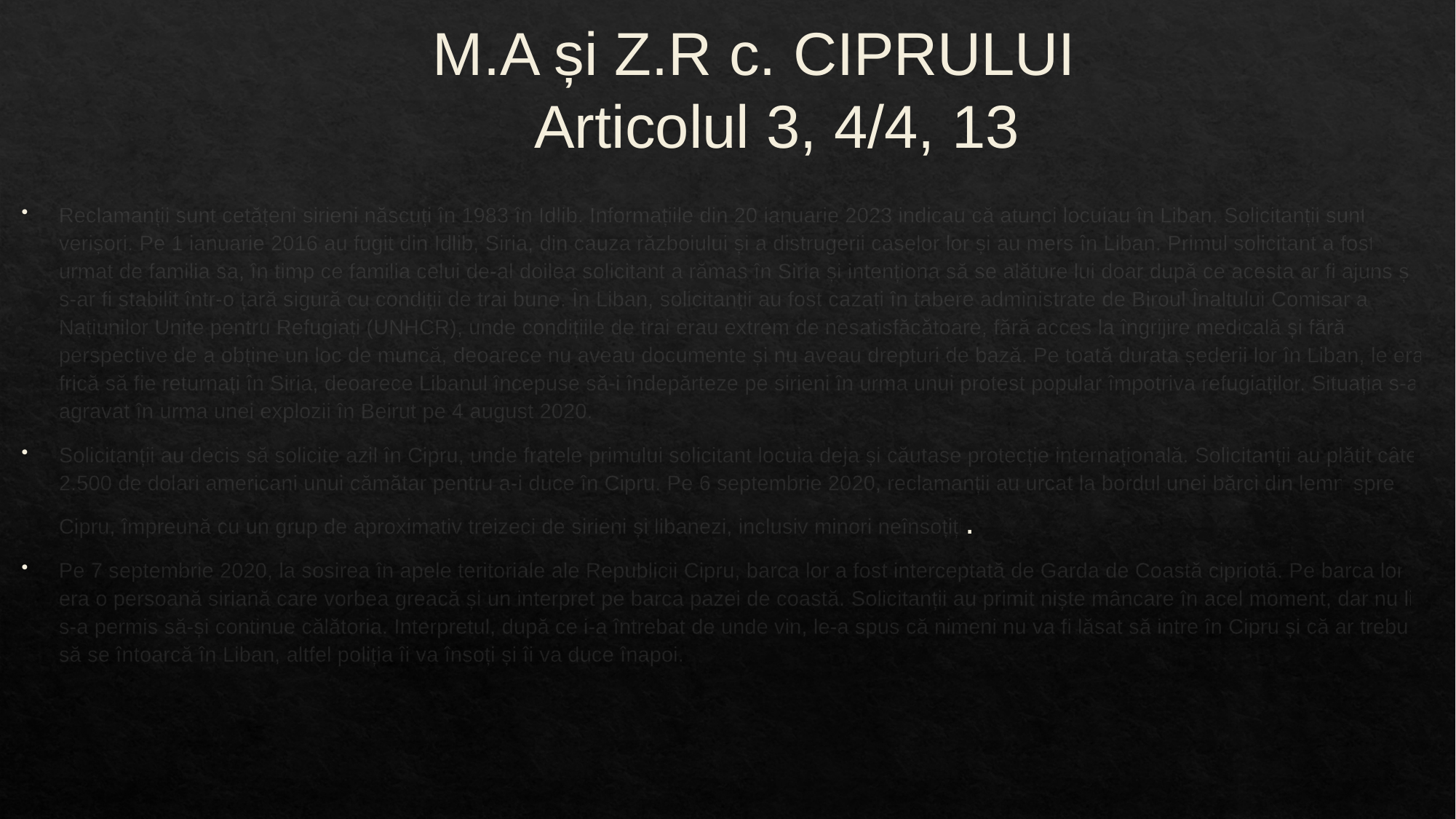

M.A și Z.R c. CIPRULUI
                            Articolul 3, 4/4, 13
#
Reclamanții sunt cetățeni sirieni născuți în 1983 în Idlib. Informațiile din 20 ianuarie 2023 indicau că atunci locuiau în Liban. Solicitanții sunt verișori. Pe 1 ianuarie 2016 au fugit din Idlib, Siria, din cauza războiului și a distrugerii caselor lor și au mers în Liban. Primul solicitant a fost urmat de familia sa, în timp ce familia celui de-al doilea solicitant a rămas în Siria și intenționa să se alăture lui doar după ce acesta ar fi ajuns și s-ar fi stabilit într-o țară sigură cu condiții de trai bune. În Liban, solicitanții au fost cazați în tabere administrate de Biroul Înaltului Comisar al Națiunilor Unite pentru Refugiați (UNHCR), unde condițiile de trai erau extrem de nesatisfăcătoare, fără acces la îngrijire medicală și fără perspective de a obține un loc de muncă, deoarece nu aveau documente și nu aveau drepturi de bază. Pe toată durata șederii lor în Liban, le era frică să fie returnați în Siria, deoarece Libanul începuse să-i îndepărteze pe sirieni în urma unui protest popular împotriva refugiaților. Situația s-a agravat în urma unei explozii în Beirut pe 4 august 2020.
Solicitanții au decis să solicite azil în Cipru, unde fratele primului solicitant locuia deja și căutase protecție internațională. Solicitanții au plătit câte 2.500 de dolari americani unui cămătar pentru a-i duce în Cipru. Pe 6 septembrie 2020, reclamanții au urcat la bordul unei bărci din lemn spre Cipru, împreună cu un grup de aproximativ treizeci de sirieni și libanezi, inclusiv minori neînsoțiți.
Pe 7 septembrie 2020, la sosirea în apele teritoriale ale Republicii Cipru, barca lor a fost interceptată de Garda de Coastă cipriotă. Pe barca lor era o persoană siriană care vorbea greacă și un interpret pe barca pazei de coastă. Solicitanții au primit niște mâncare în acel moment, dar nu li s-a permis să-și continue călătoria. Interpretul, după ce i-a întrebat de unde vin, le-a spus că nimeni nu va fi lăsat să intre în Cipru și că ar trebui să se întoarcă în Liban, altfel poliția îi va însoți și îi va duce înapoi.